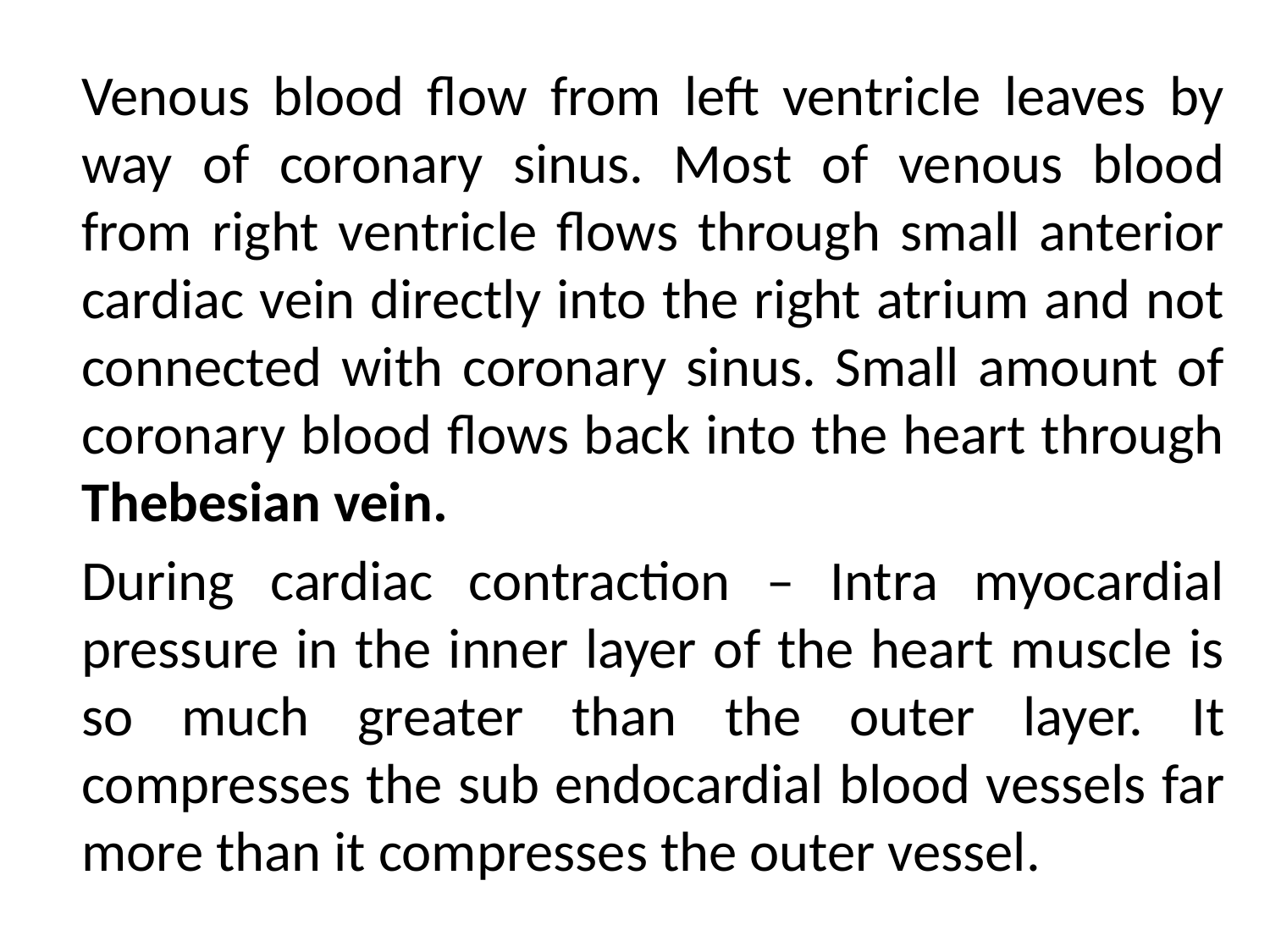

Venous blood flow from left ventricle leaves by way of coronary sinus. Most of venous blood from right ventricle flows through small anterior cardiac vein directly into the right atrium and not connected with coronary sinus. Small amount of coronary blood flows back into the heart through Thebesian vein.
	During cardiac contraction – Intra myocardial pressure in the inner layer of the heart muscle is so much greater than the outer layer. It compresses the sub endocardial blood vessels far more than it compresses the outer vessel.